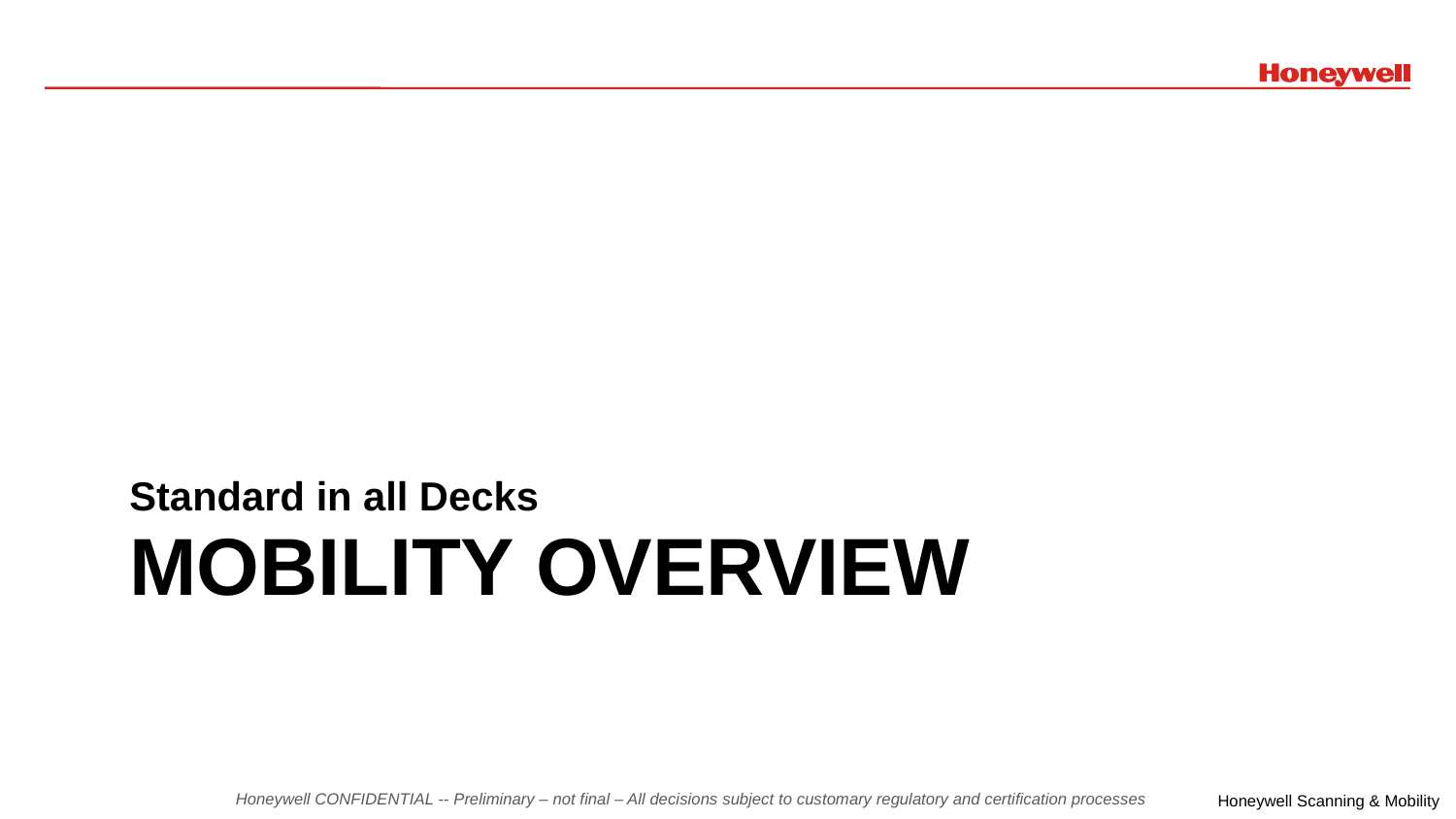

Standard in all Decks
# Mobility Overview